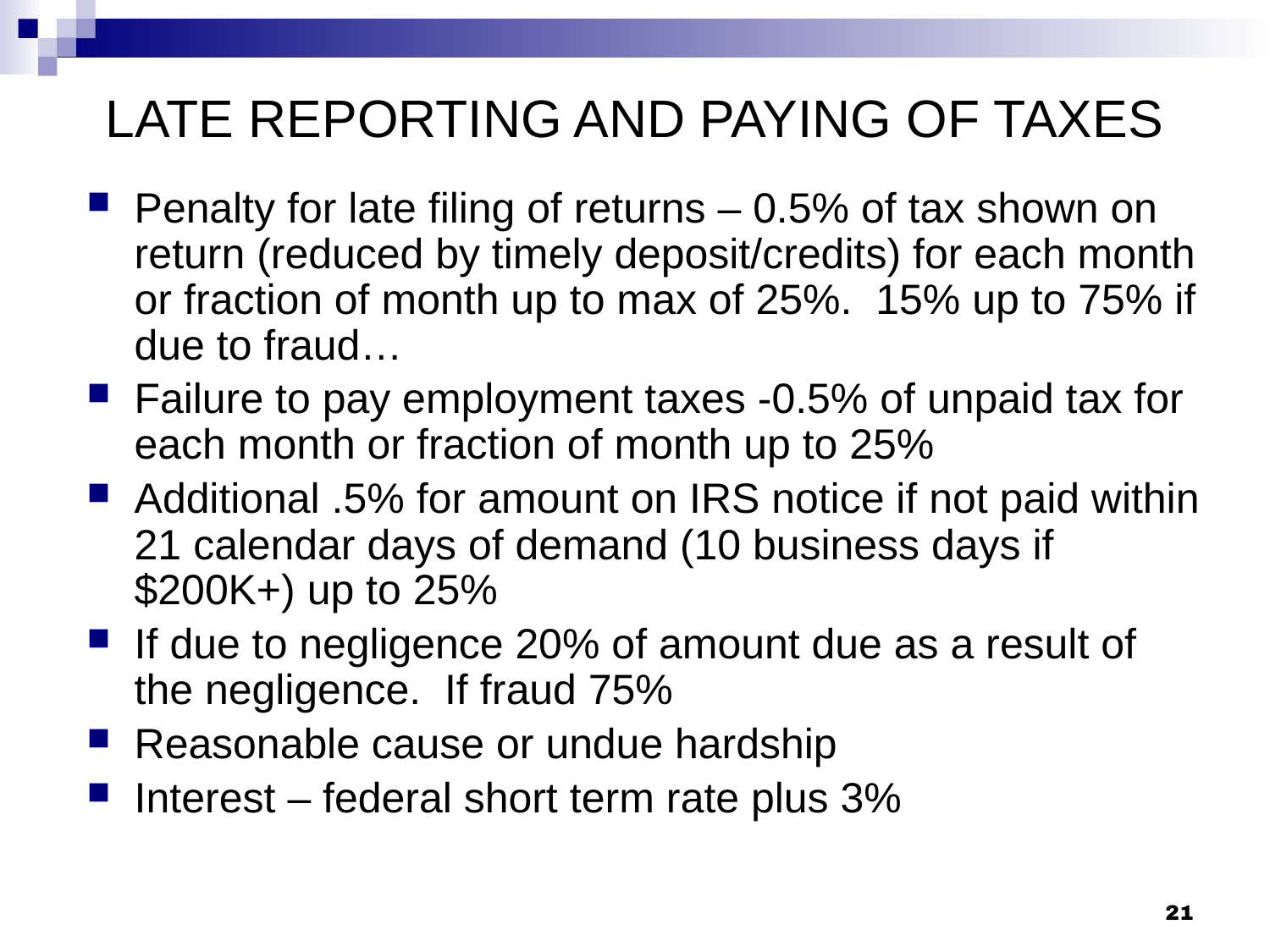

# LATE REPORTING AND PAYING OF TAXES
Penalty for late filing of returns – 0.5% of tax shown on return (reduced by timely deposit/credits) for each month or fraction of month up to max of 25%.  15% up to 75% if due to fraud…
Failure to pay employment taxes -0.5% of unpaid tax for each month or fraction of month up to 25%
Additional .5% for amount on IRS notice if not paid within 21 calendar days of demand (10 business days if $200K+) up to 25%
If due to negligence 20% of amount due as a result of the negligence.  If fraud 75%
Reasonable cause or undue hardship
Interest – federal short term rate plus 3%
21